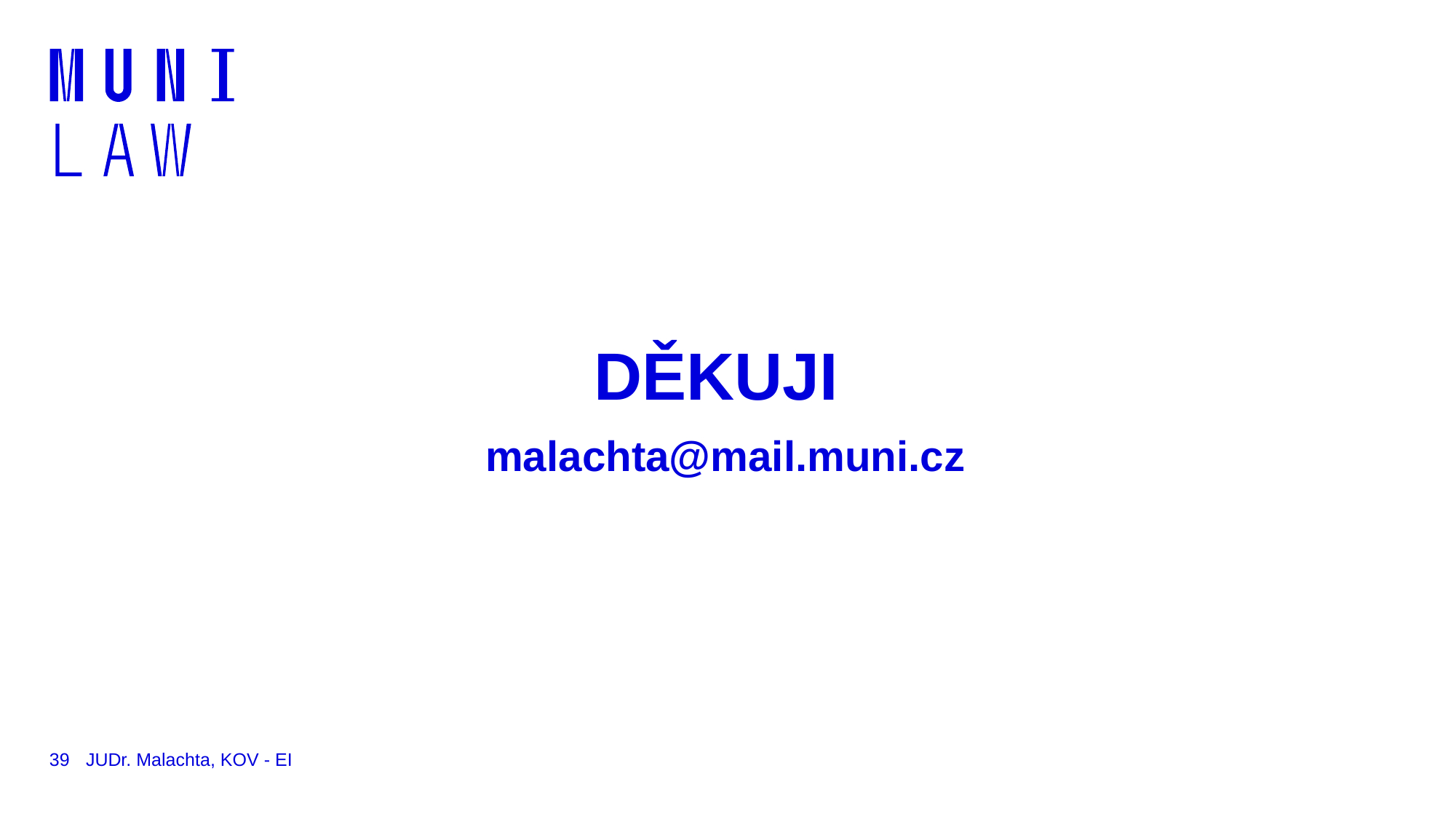

# DĚKUJI malachta@mail.muni.cz
39
JUDr. Malachta, KOV - EI